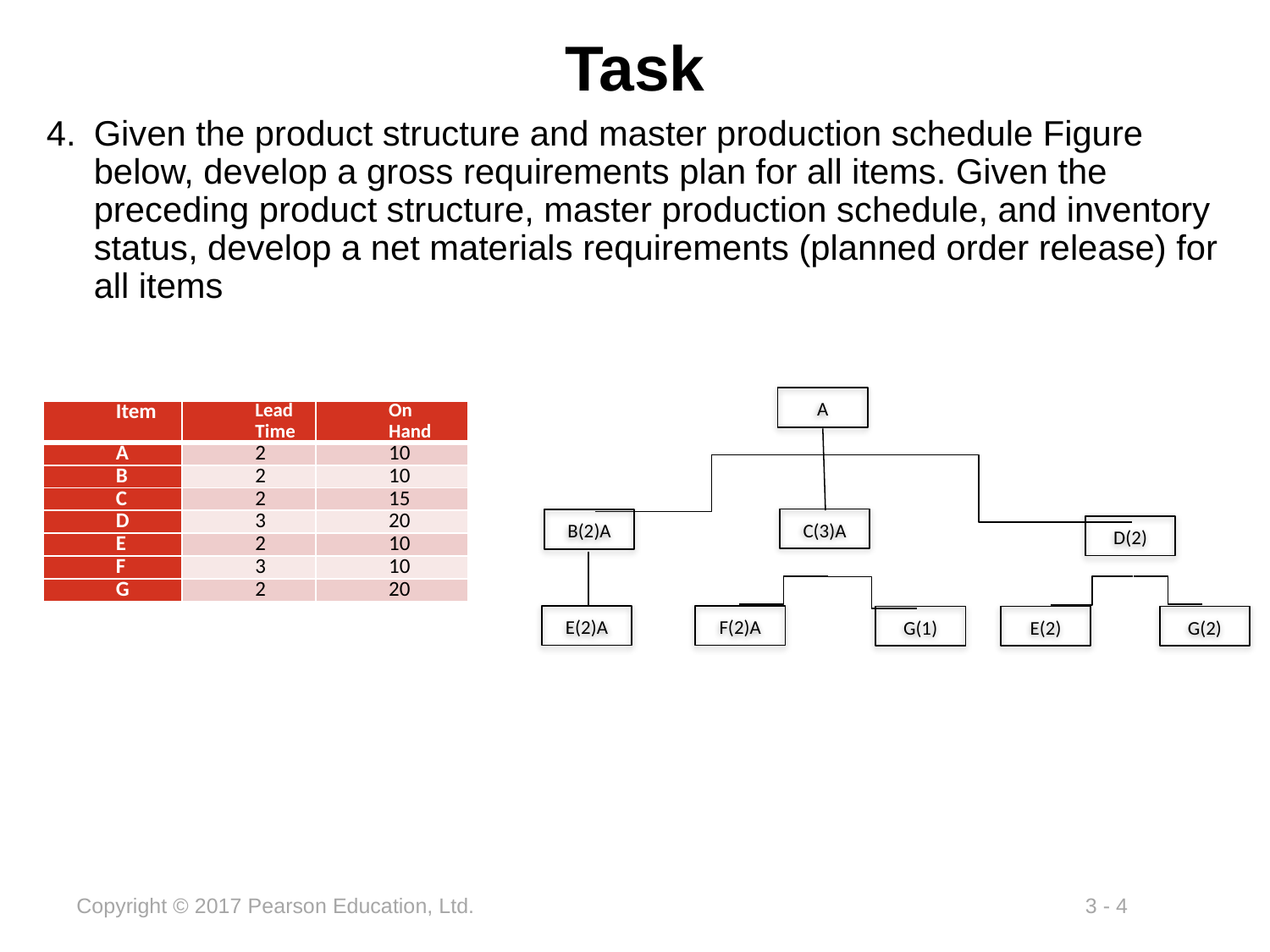

# Task
Given the product structure and master production schedule Figure below, develop a gross requirements plan for all items. Given the preceding product structure, master production schedule, and inventory status, develop a net materials requirements (planned order release) for all items

A
| Item | Lead Time | On Hand |
| --- | --- | --- |
| A | 2 | 10 |
| B | 2 | 10 |
| C | 2 | 15 |
| D | 3 | 20 |
| E | 2 | 10 |
| F | 3 | 10 |
| G | 2 | 20 |
C(3)A
B(2)A
D(2)
E(2)A
F(2)A
G(1)
E(2)
G(2)